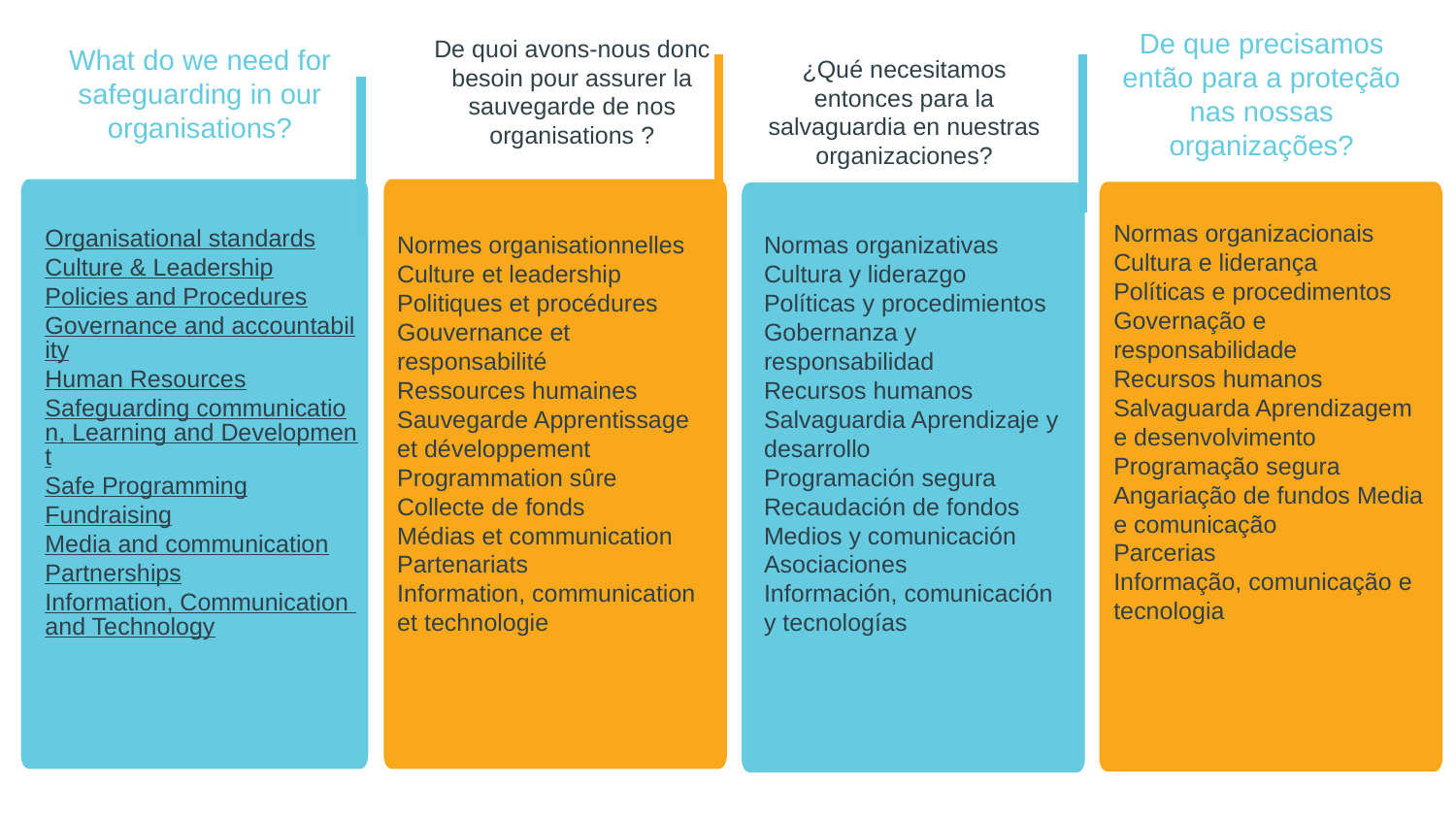

De quoi avons-nous donc besoin pour assurer la sauvegarde de nos organisations ?
# What do we need for safeguarding in our organisations?
¿Qué necesitamos entonces para la salvaguardia en nuestras organizaciones?
De que precisamos então para a proteção nas nossas organizações?

Organisational standards
Culture & Leadership
Policies and Procedures
Governance and accountability
Human Resources
Safeguarding communication, Learning and Development
Safe Programming
Fundraising
Media and communication
Partnerships
Information, Communication and Technology

Normas organizacionais
Cultura e liderança
Políticas e procedimentos
Governação e responsabilidade
Recursos humanos
Salvaguarda Aprendizagem e desenvolvimento
Programação segura
Angariação de fundos Media e comunicação
Parcerias
Informação, comunicação e tecnologia

Normes organisationnelles
Culture et leadership
Politiques et procédures
Gouvernance et responsabilité
Ressources humaines
Sauvegarde Apprentissage et développement
Programmation sûre
Collecte de fonds
Médias et communication
Partenariats
Information, communication et technologie
Normas organizativas
Cultura y liderazgo
Políticas y procedimientos
Gobernanza y responsabilidad
Recursos humanos
Salvaguardia Aprendizaje y desarrollo
Programación segura
Recaudación de fondos Medios y comunicación
Asociaciones
Información, comunicación y tecnologías